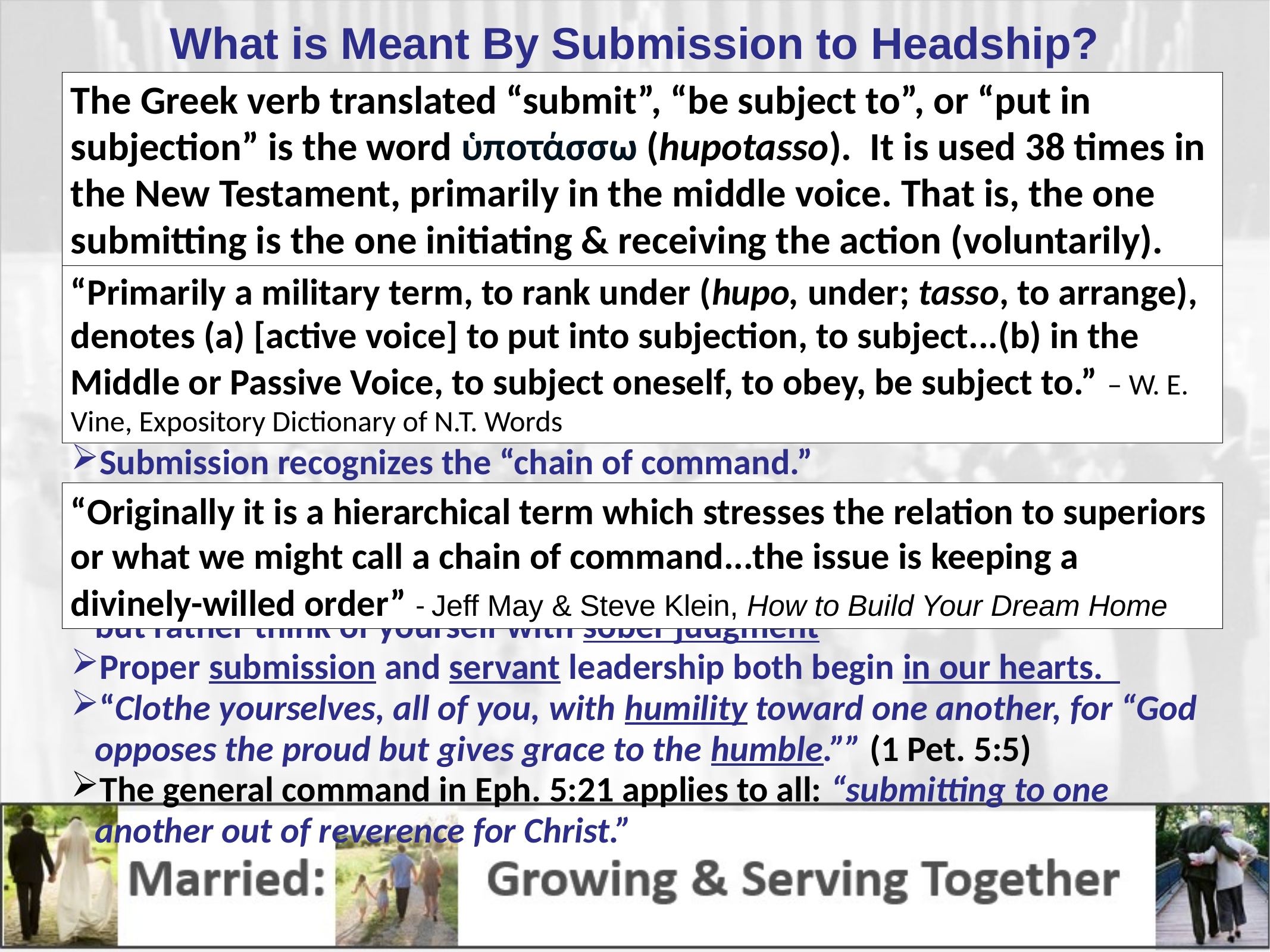

# What is Meant By Submission to Headship?
Headship means someone has been given the responsibility and accountability to lead others who submit to their leadership.
Headship does not imply superiority any more than submission implies inferiority.  These are simply different roles necessary in marriage, government, organizations, etc. that say nothing about ability or value.
For example, in the business world, employees submit to the lead of their bosses.  That does not make them sub-human or inferior.  In fact, a good boss will surround himself with experts who are smarter than him and/or craftsmen who are more talented.  But he is ultimately res. & accountable.
Submission recognizes the “chain of command.”
But those with headship responsibilities must seek to serve, not be served
Rom. 12:3 warns “Do not think of yourself more highly than you ought, but rather think of yourself with sober judgment”
Proper submission and servant leadership both begin in our hearts.
“Clothe yourselves, all of you, with humility toward one another, for “God opposes the proud but gives grace to the humble.”” (1 Pet. 5:5)
The general command in Eph. 5:21 applies to all: “submitting to one another out of reverence for Christ.”
The Greek verb translated “submit”, “be subject to”, or “put in subjection” is the word ὑποτάσσω (hupotasso).  It is used 38 times in the New Testament, primarily in the middle voice. That is, the one submitting is the one initiating & receiving the action (voluntarily).
“Primarily a military term, to rank under (hupo, under; tasso, to arrange), denotes (a) [active voice] to put into subjection, to subject...(b) in the Middle or Passive Voice, to subject oneself, to obey, be subject to.” – W. E. Vine, Expository Dictionary of N.T. Words
“Originally it is a hierarchical term which stresses the relation to superiors or what we might call a chain of command...the issue is keeping a divinely-willed order” - Jeff May & Steve Klein, How to Build Your Dream Home